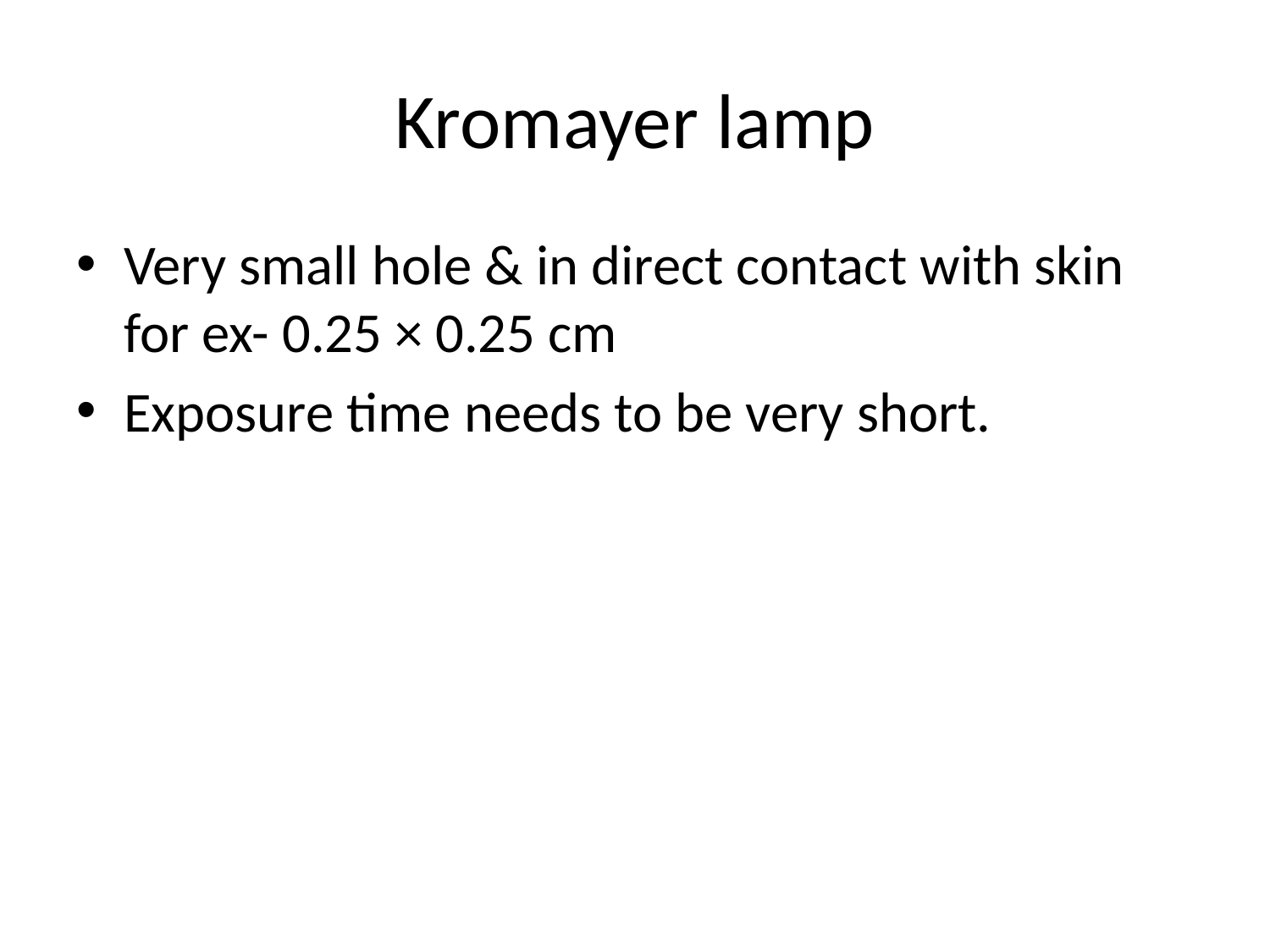

# Kromayer lamp
Very small hole & in direct contact with skin for ex- 0.25 × 0.25 cm
Exposure time needs to be very short.